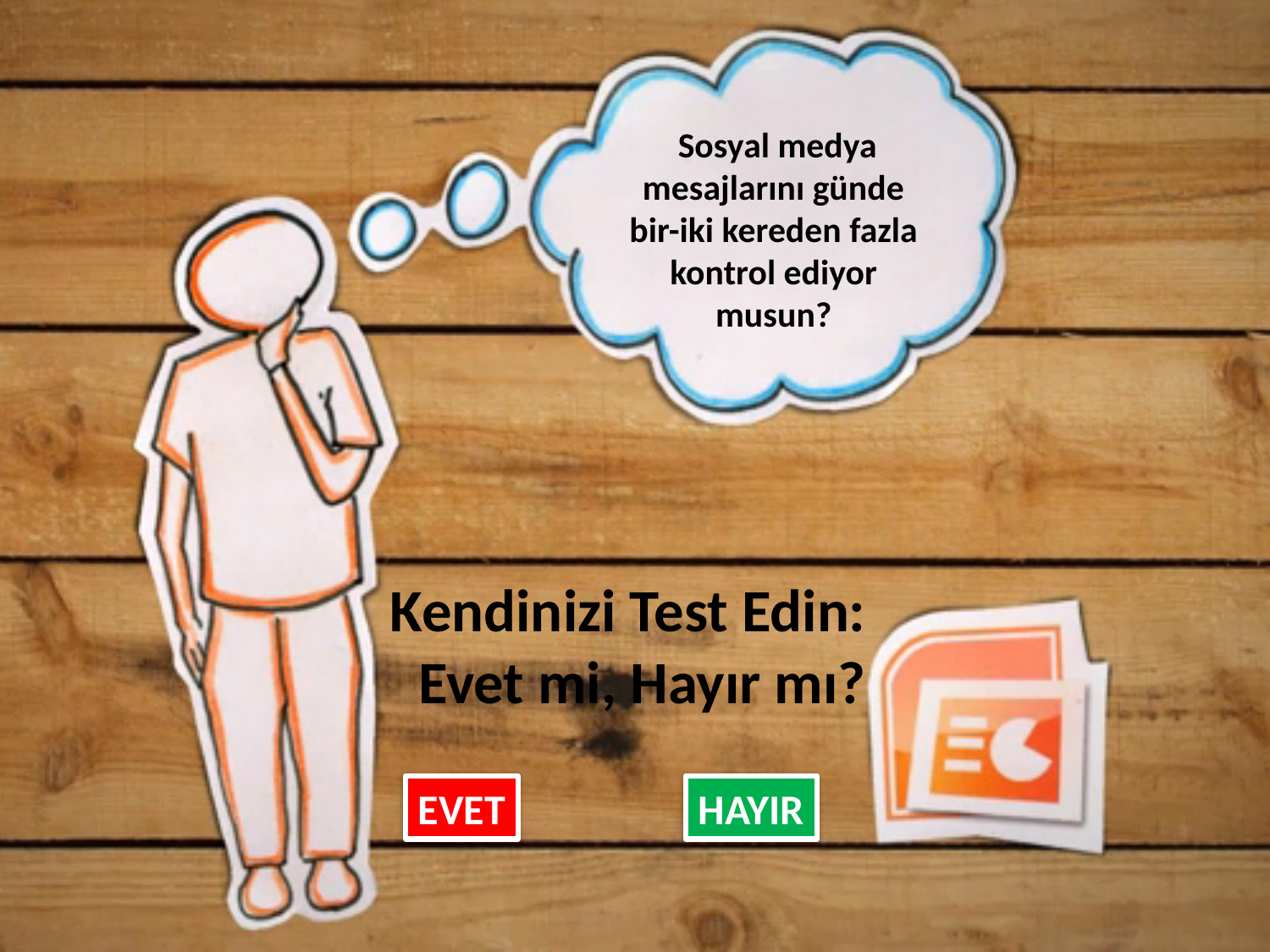

Sosyal medya
mesajlarını günde
bir-iki kereden fazla
kontrol ediyor
musun?
Kendinizi Test Edin: Evet mi, Hayır mı?
EVET
HAYIR